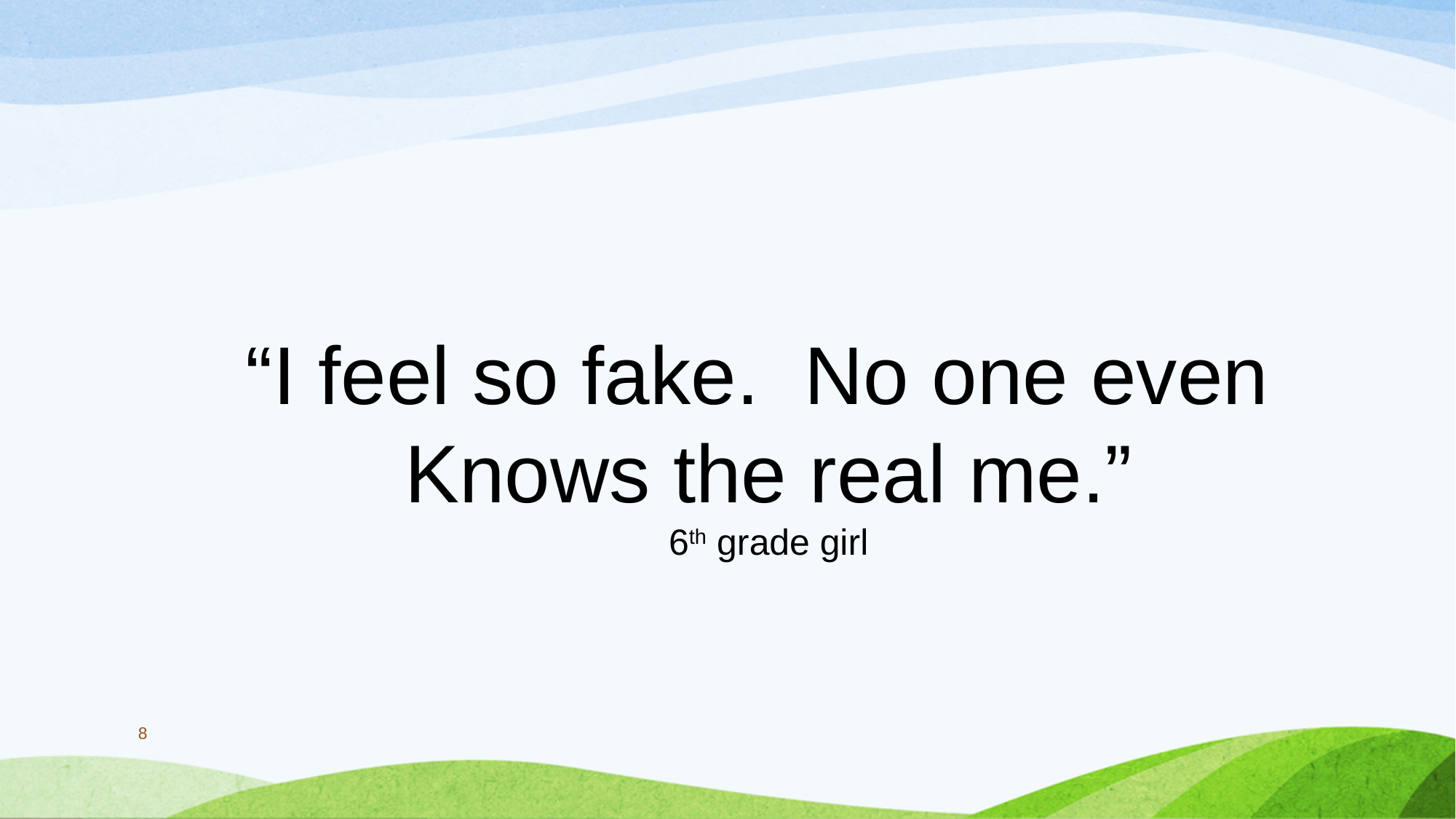

“I feel so fake.  No one even
Knows the real me.”
6th grade girl
8